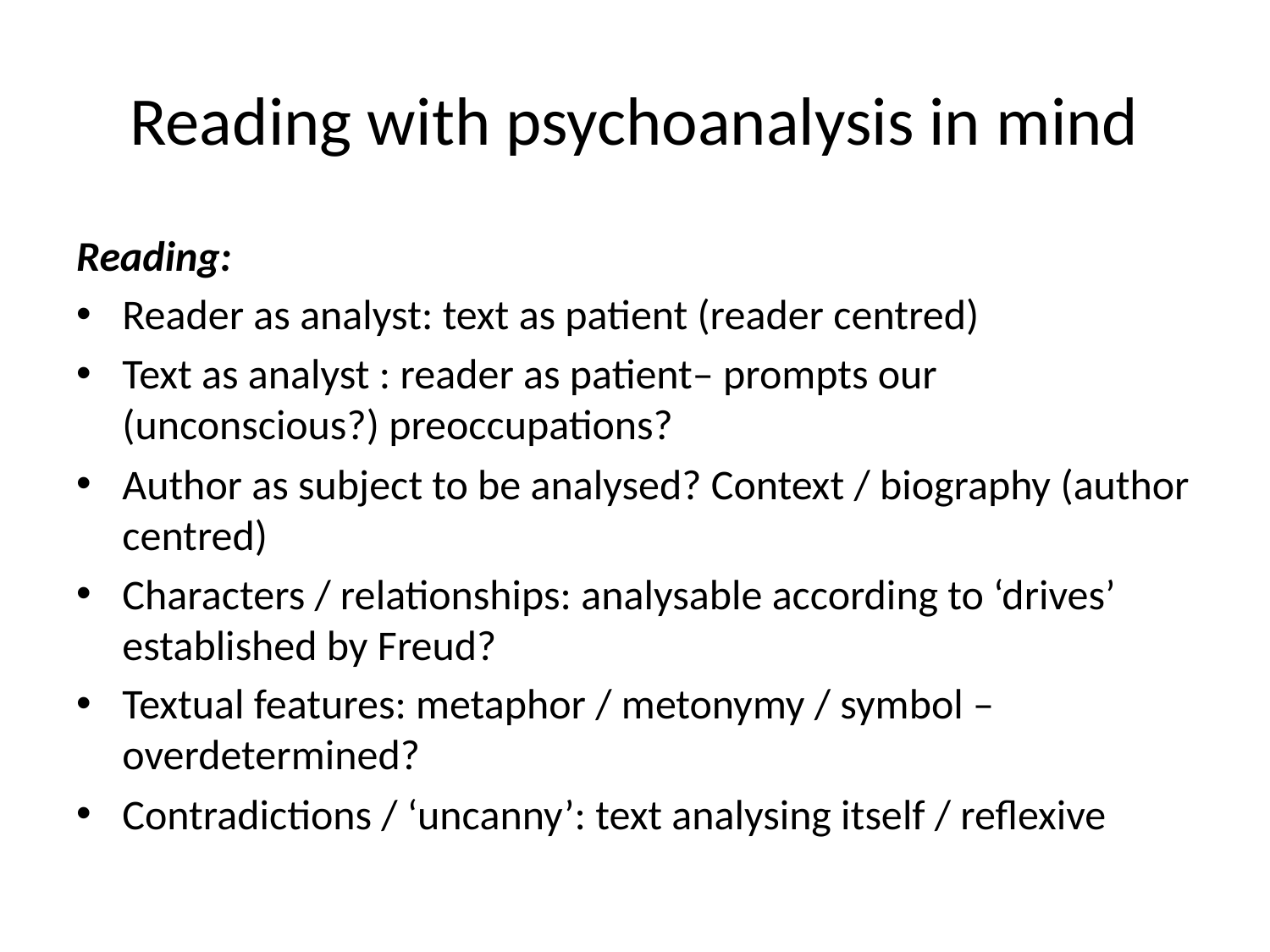

# Reading with psychoanalysis in mind
Reading:
Reader as analyst: text as patient (reader centred)
Text as analyst : reader as patient– prompts our (unconscious?) preoccupations?
Author as subject to be analysed? Context / biography (author centred)
Characters / relationships: analysable according to ‘drives’ established by Freud?
Textual features: metaphor / metonymy / symbol – overdetermined?
Contradictions / ‘uncanny’: text analysing itself / reflexive